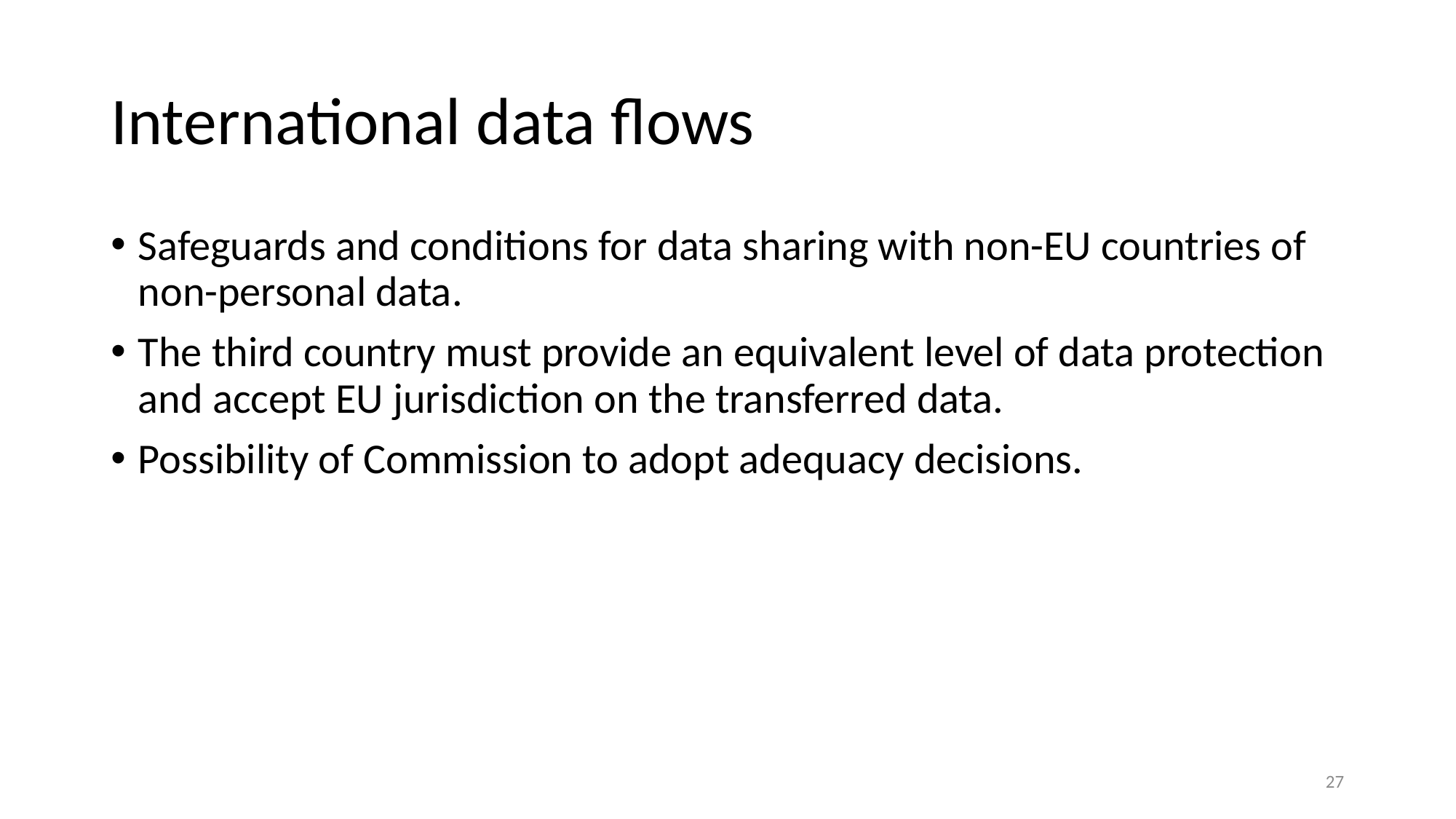

# International data flows
Safeguards and conditions for data sharing with non-EU countries of non-personal data.
The third country must provide an equivalent level of data protection and accept EU jurisdiction on the transferred data.
Possibility of Commission to adopt adequacy decisions.
27